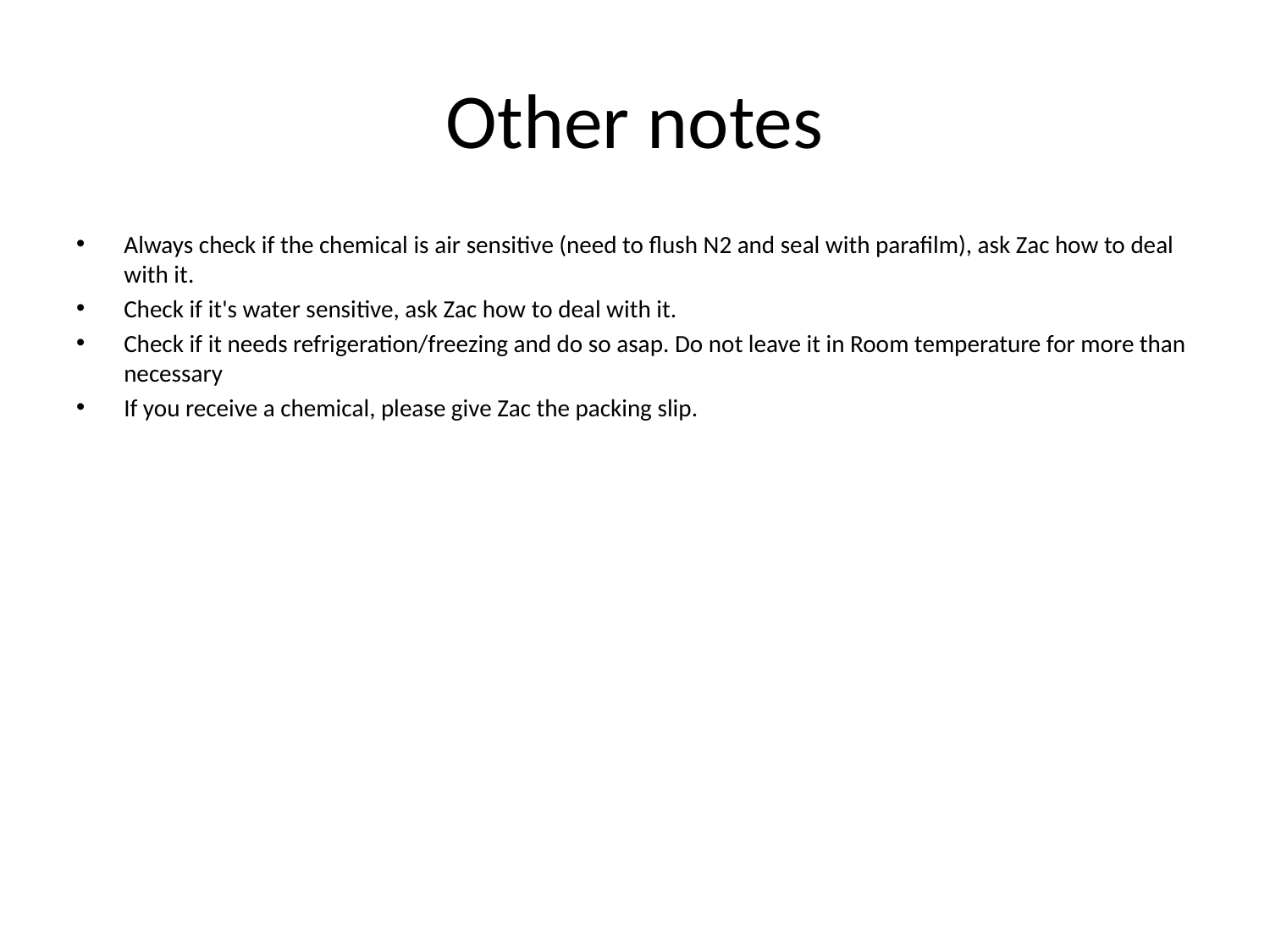

# Other notes
Always check if the chemical is air sensitive (need to flush N2 and seal with parafilm), ask Zac how to deal with it.
Check if it's water sensitive, ask Zac how to deal with it.
Check if it needs refrigeration/freezing and do so asap. Do not leave it in Room temperature for more than necessary
If you receive a chemical, please give Zac the packing slip.